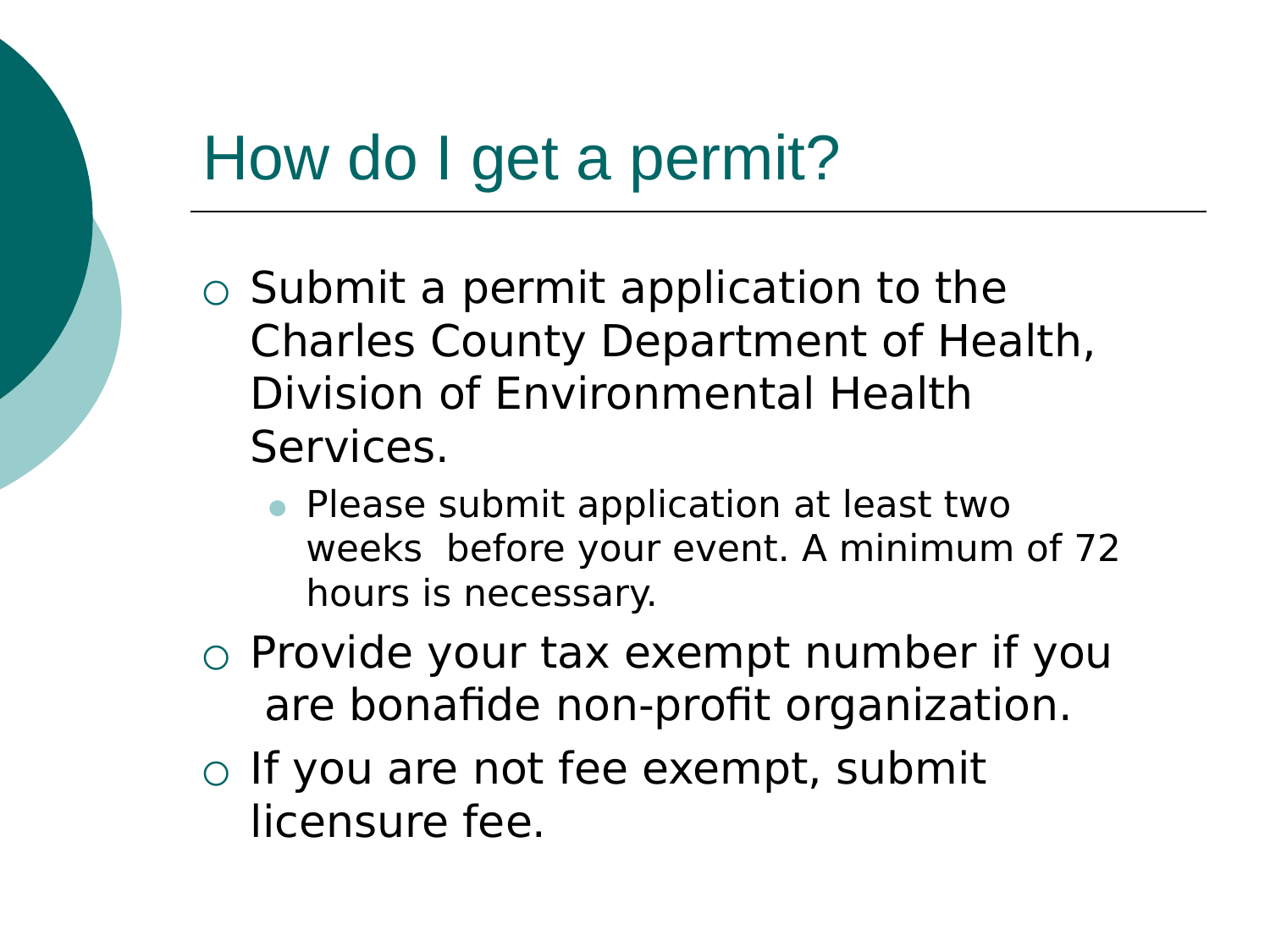

# How do I get a permit?
Submit a permit application to the Charles County Department of Health, Division of Environmental Health Services.
Please submit application at least two weeks  before your event. A minimum of 72 hours is necessary.
Provide your tax exempt number if you  are bonafide non-profit organization.
If you are not fee exempt, submit  licensure fee.